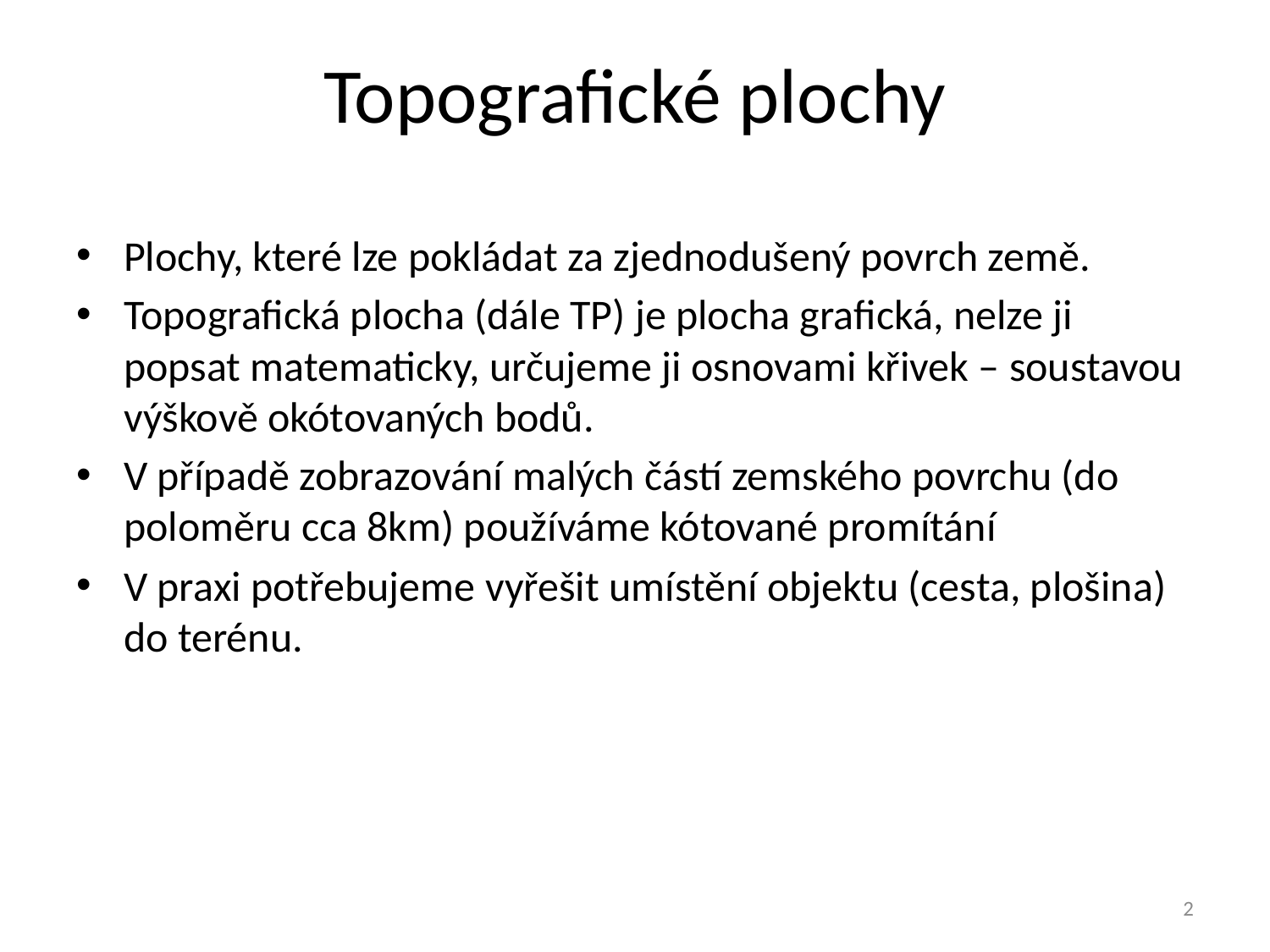

# Topografické plochy
Plochy, které lze pokládat za zjednodušený povrch země.
Topografická plocha (dále TP) je plocha grafická, nelze ji popsat matematicky, určujeme ji osnovami křivek – soustavou výškově okótovaných bodů.
V případě zobrazování malých částí zemského povrchu (do poloměru cca 8km) používáme kótované promítání
V praxi potřebujeme vyřešit umístění objektu (cesta, plošina) do terénu.
2